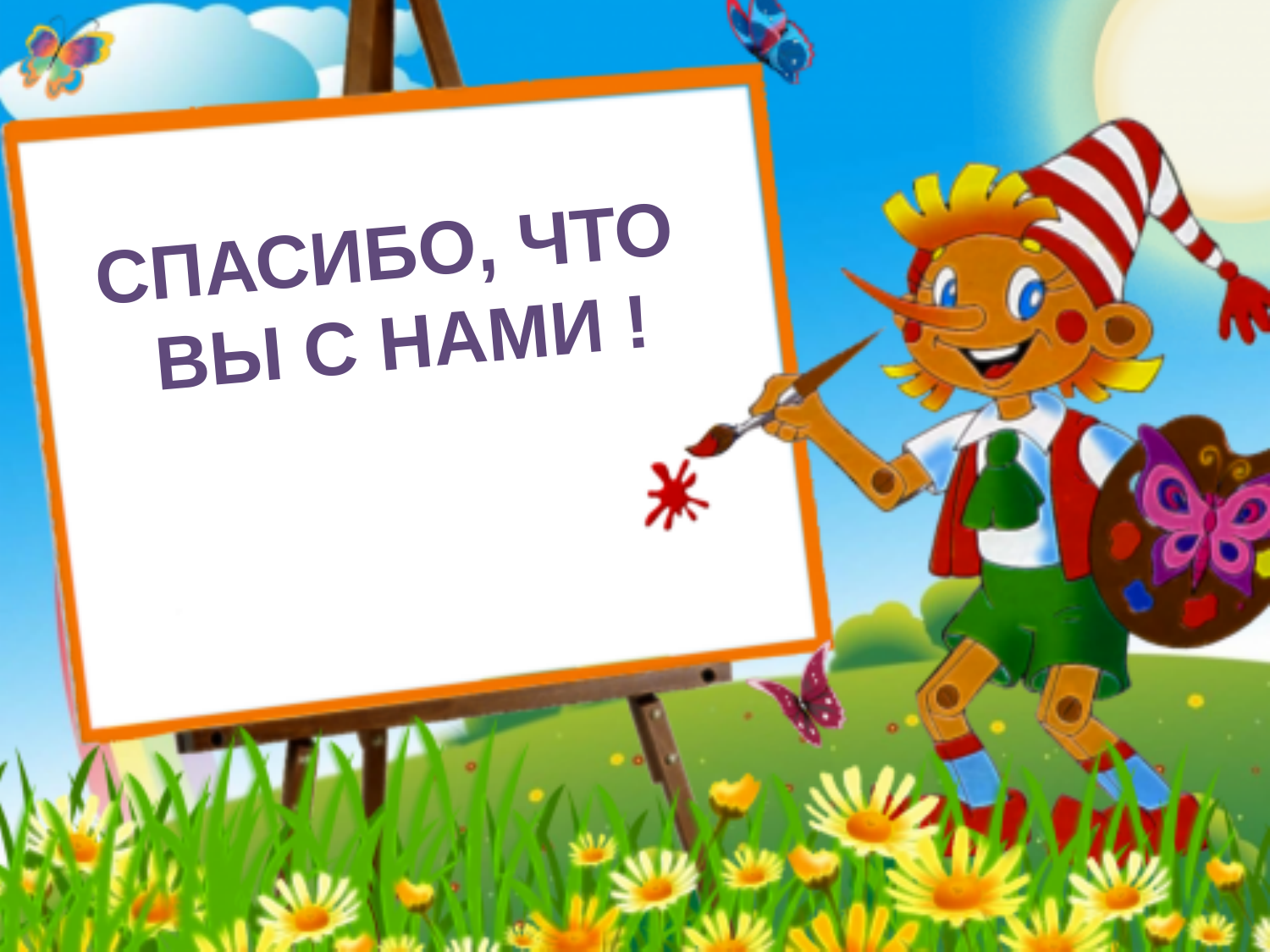

# СПАСИБО, ЧТО ВЫ С НАМИ !